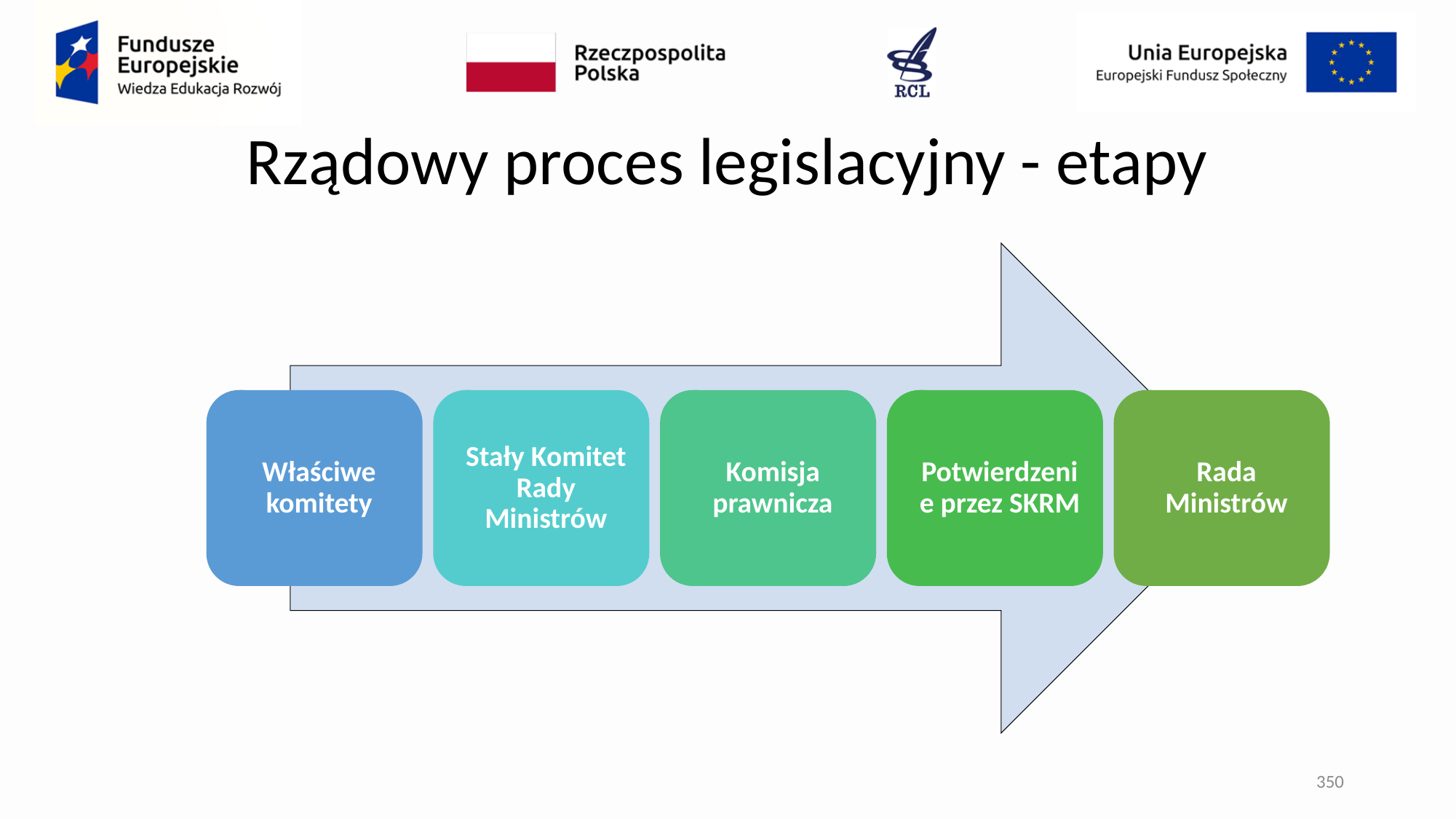

# Rządowy proces legislacyjny - etapy

Właściwe komitety
Stały Komitet Rady Ministrów
Komisja prawnicza
Potwierdzenie przez SKRM
Rada Ministrów
350